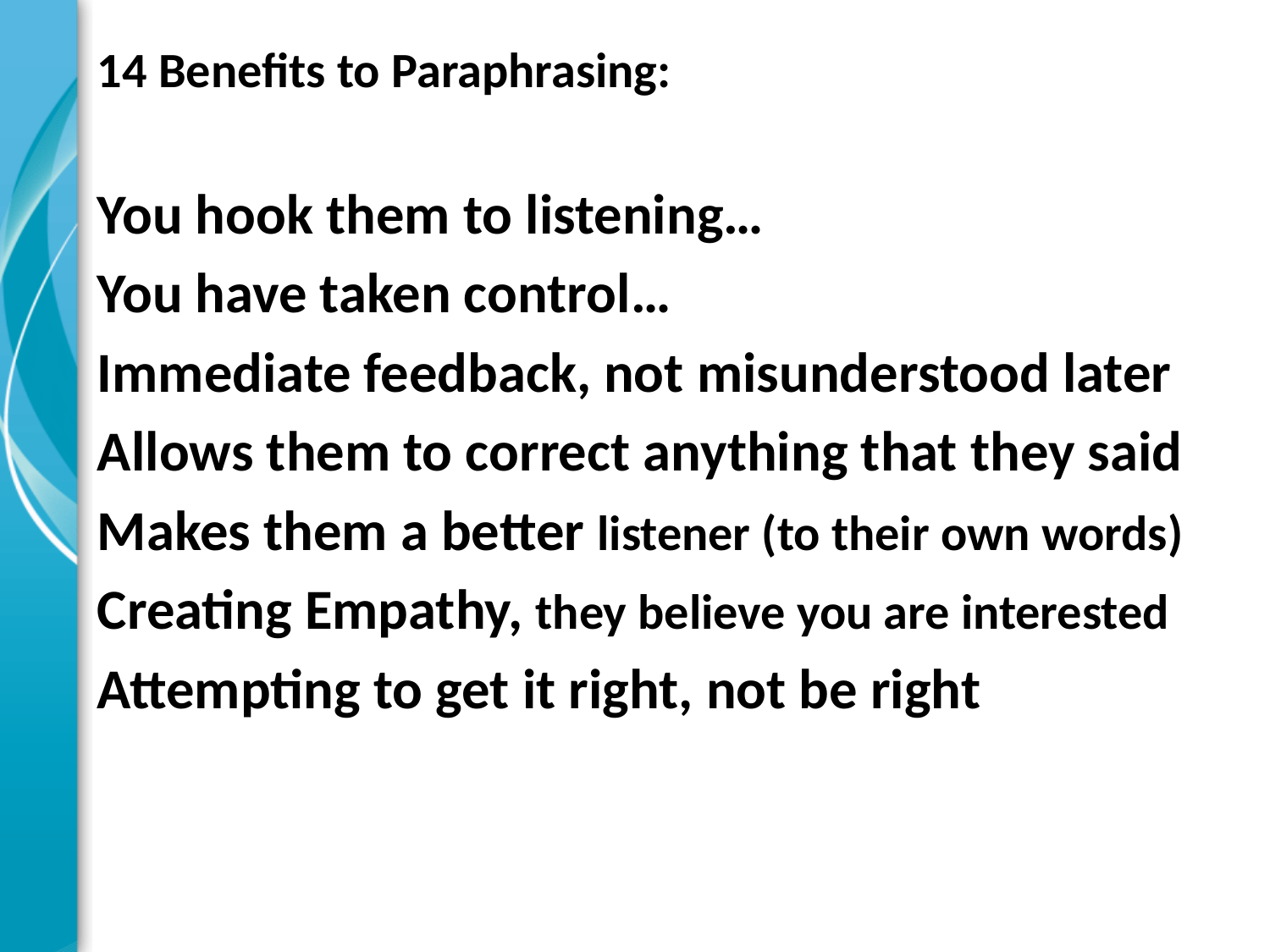

14 Benefits to Paraphrasing:

You hook them to listening…
You have taken control…
Immediate feedback, not misunderstood later
Allows them to correct anything that they said
Makes them a better listener (to their own words)
Creating Empathy, they believe you are interested
Attempting to get it right, not be right